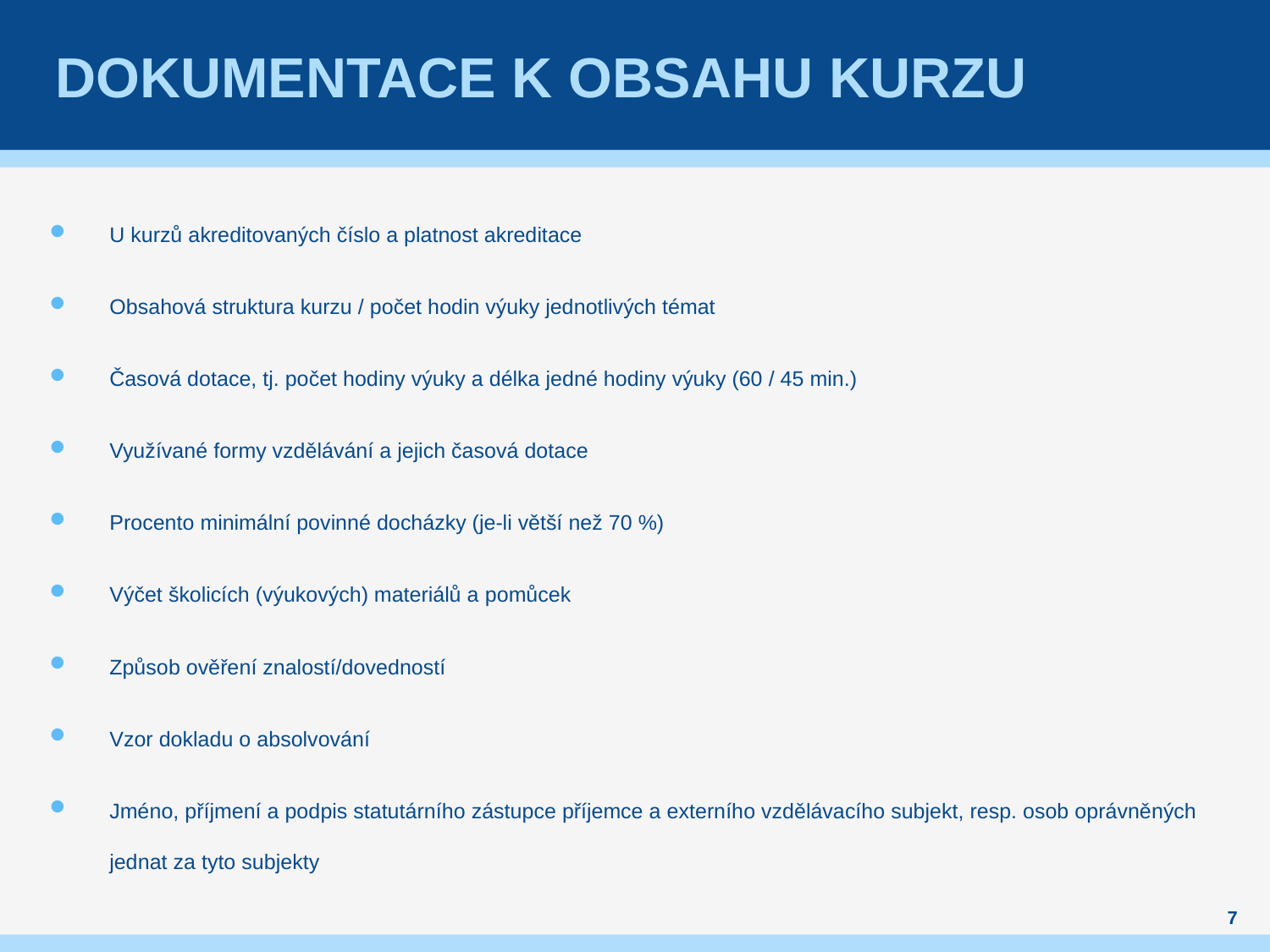

# Dokumentace k obsahu kurzu
U kurzů akreditovaných číslo a platnost akreditace
Obsahová struktura kurzu / počet hodin výuky jednotlivých témat
Časová dotace, tj. počet hodiny výuky a délka jedné hodiny výuky (60 / 45 min.)
Využívané formy vzdělávání a jejich časová dotace
Procento minimální povinné docházky (je-li větší než 70 %)
Výčet školicích (výukových) materiálů a pomůcek
Způsob ověření znalostí/dovedností
Vzor dokladu o absolvování
Jméno, příjmení a podpis statutárního zástupce příjemce a externího vzdělávacího subjekt, resp. osob oprávněných jednat za tyto subjekty

7